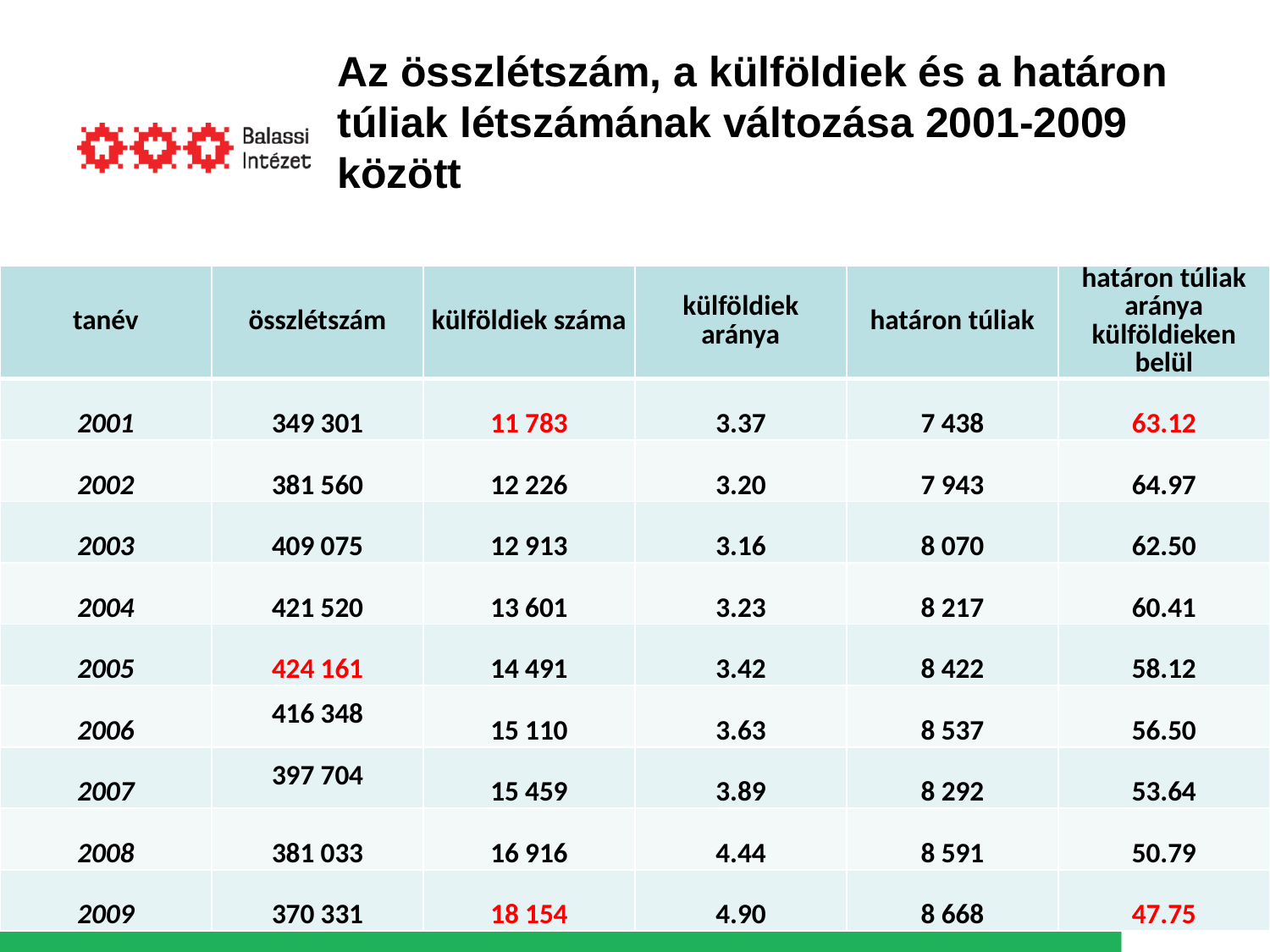

# Az összlétszám, a külföldiek és a határon túliak létszámának változása 2001-2009 között
| tanév | összlétszám | külföldiek száma | külföldiek aránya | határon túliak | határon túliak aránya külföldieken belül |
| --- | --- | --- | --- | --- | --- |
| 2001 | 349 301 | 11 783 | 3.37 | 7 438 | 63.12 |
| 2002 | 381 560 | 12 226 | 3.20 | 7 943 | 64.97 |
| 2003 | 409 075 | 12 913 | 3.16 | 8 070 | 62.50 |
| 2004 | 421 520 | 13 601 | 3.23 | 8 217 | 60.41 |
| 2005 | 424 161 | 14 491 | 3.42 | 8 422 | 58.12 |
| 2006 | 416 348 | 15 110 | 3.63 | 8 537 | 56.50 |
| 2007 | 397 704 | 15 459 | 3.89 | 8 292 | 53.64 |
| 2008 | 381 033 | 16 916 | 4.44 | 8 591 | 50.79 |
| 2009 | 370 331 | 18 154 | 4.90 | 8 668 | 47.75 |